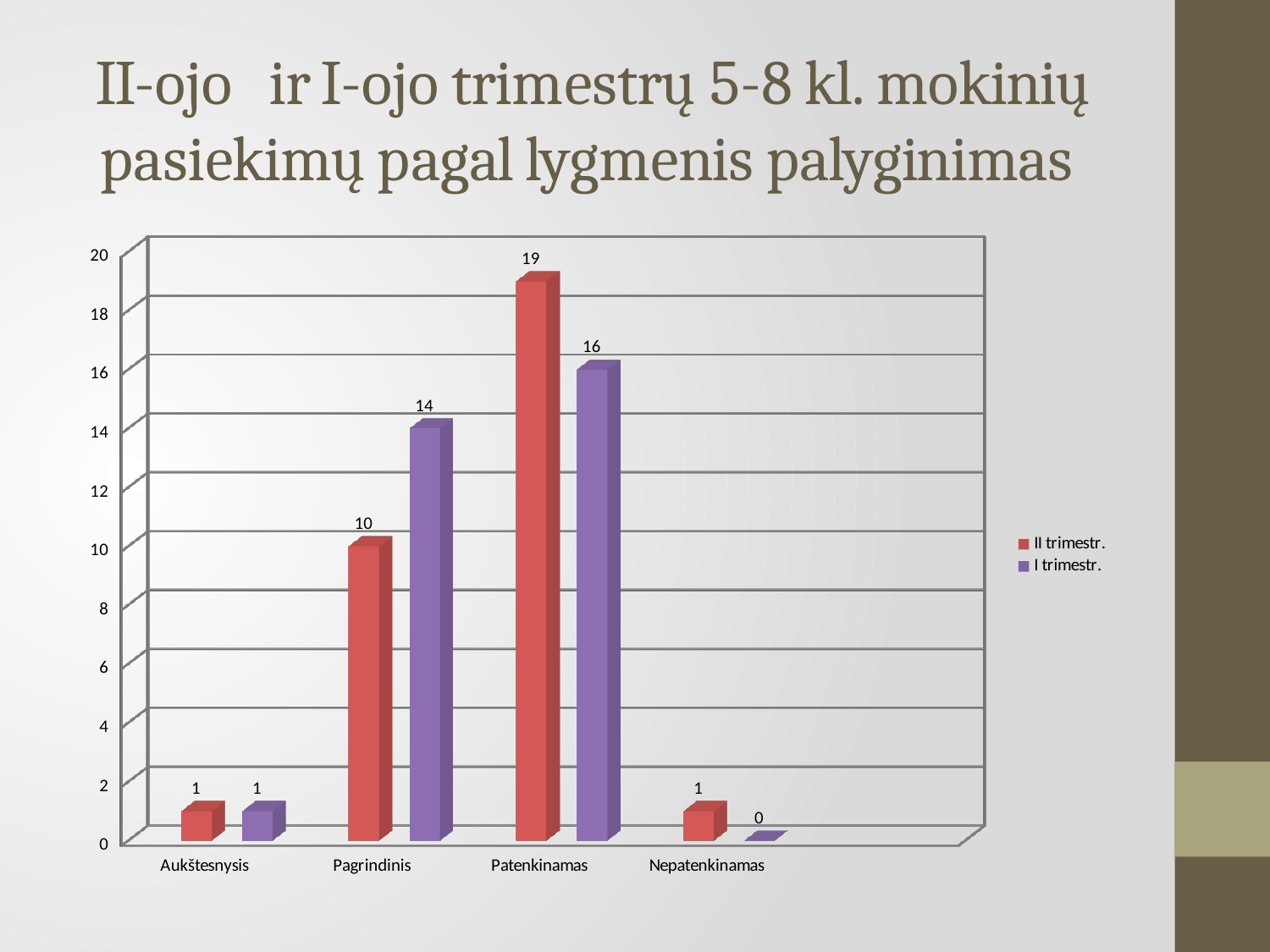

# II-ojo   ir I-ojo trimestrų 5-8 kl. mokinių pasiekimų pagal lygmenis palyginimas

[unsupported chart]